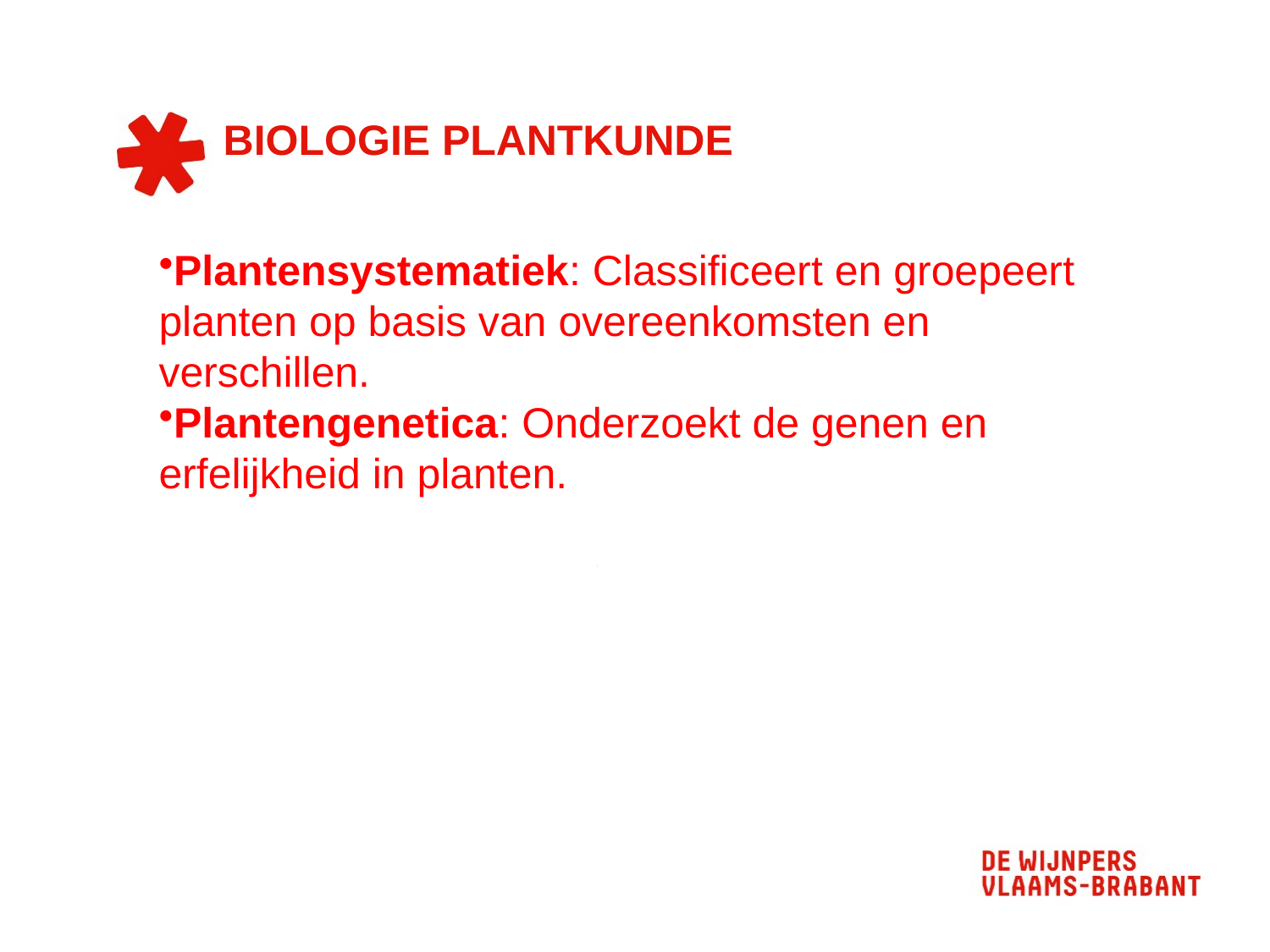

# BIOLOGIE PLANTKUNDE
Plantensystematiek: Classificeert en groepeert planten op basis van overeenkomsten en verschillen.
Plantengenetica: Onderzoekt de genen en erfelijkheid in planten.